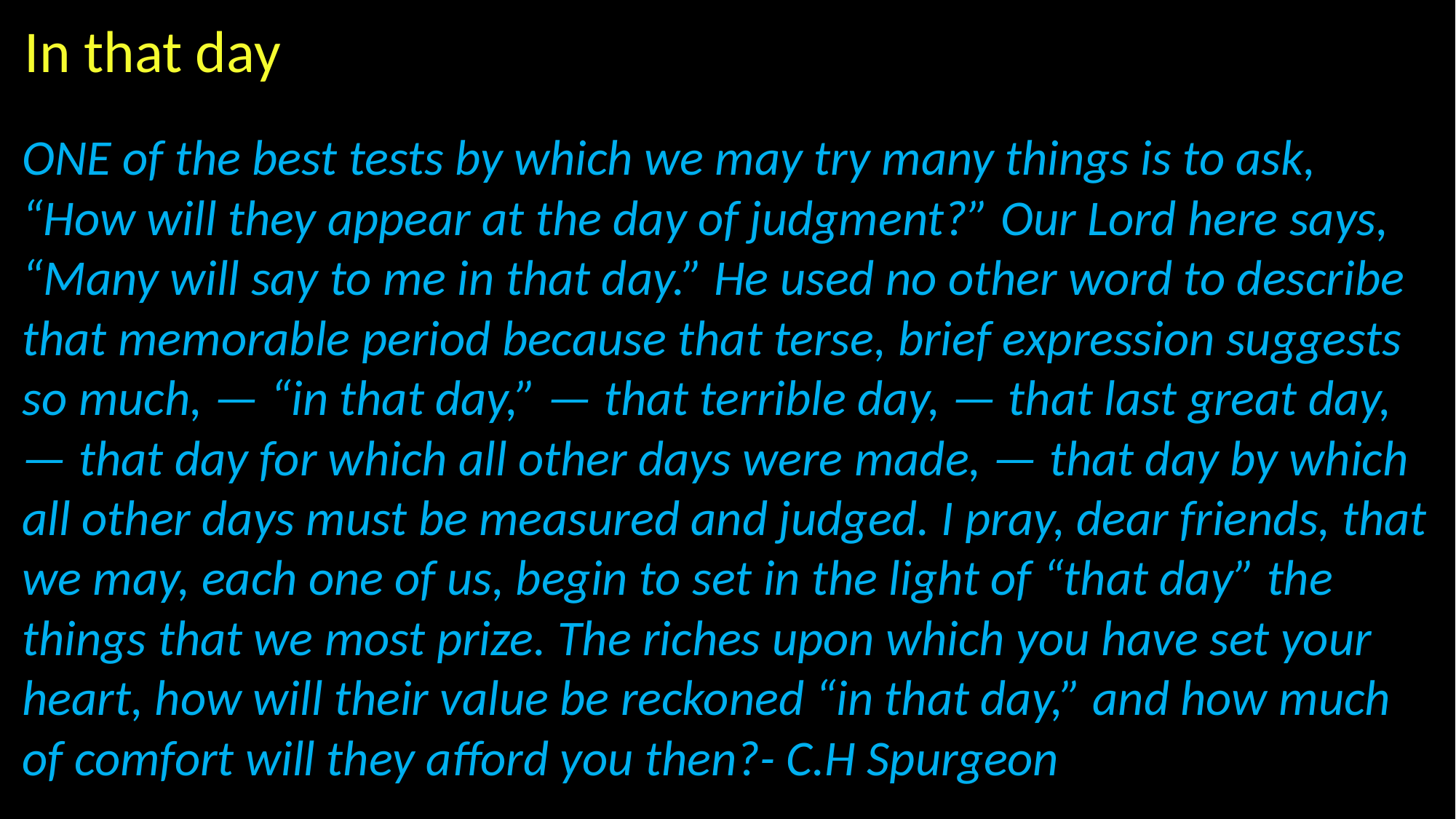

In that day
ONE of the best tests by which we may try many things is to ask, “How will they appear at the day of judgment?” Our Lord here says, “Many will say to me in that day.” He used no other word to describe that memorable period because that terse, brief expression suggests so much, — “in that day,” — that terrible day, — that last great day, — that day for which all other days were made, — that day by which all other days must be measured and judged. I pray, dear friends, that we may, each one of us, begin to set in the light of “that day” the things that we most prize. The riches upon which you have set your heart, how will their value be reckoned “in that day,” and how much of comfort will they afford you then?- C.H Spurgeon